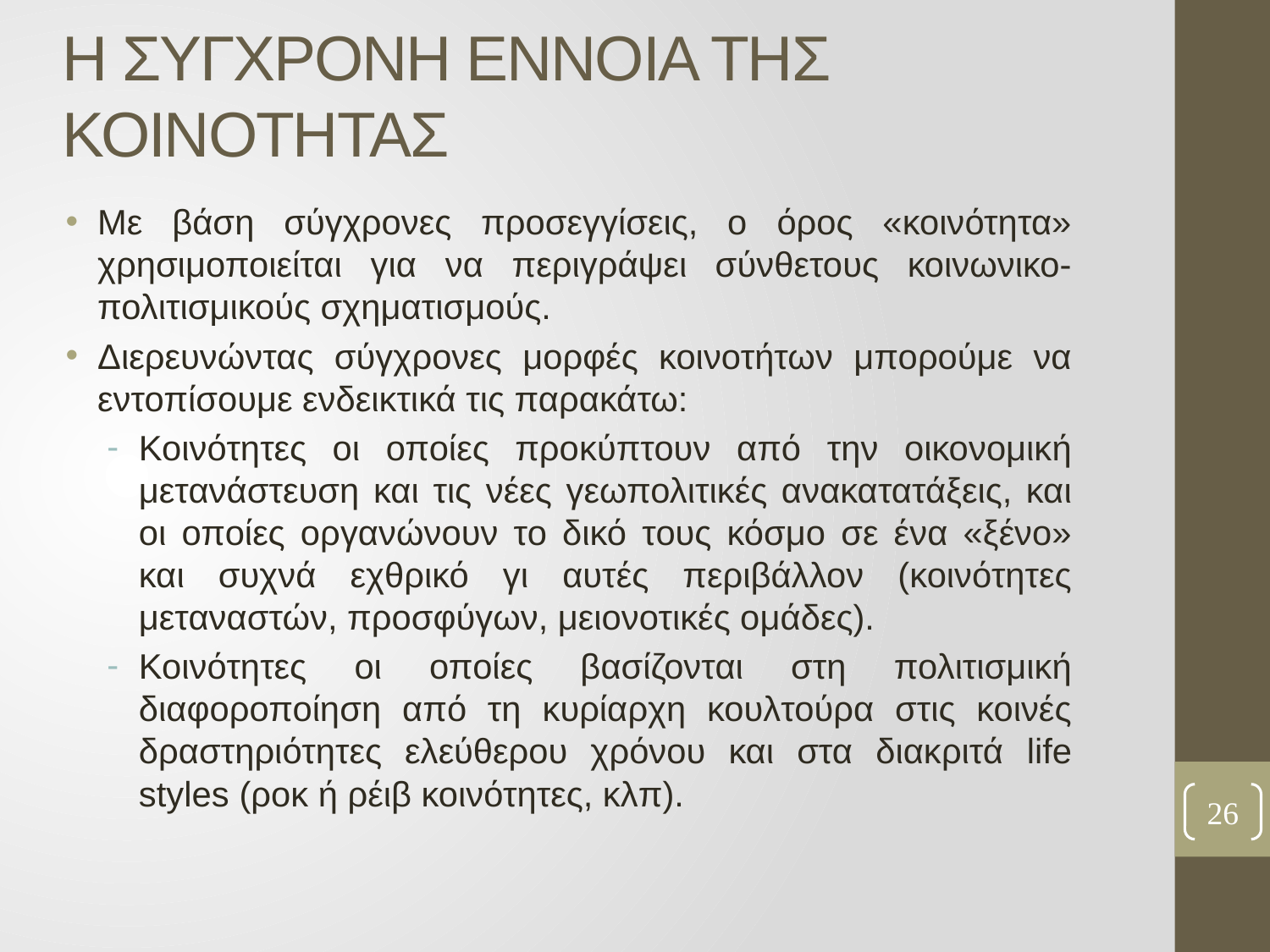

# Η ΣΥΓΧΡΟΝΗ ΕΝΝΟΙΑ ΤΗΣ ΚΟΙΝΟΤΗΤΑΣ
Με βάση σύγχρονες προσεγγίσεις, ο όρος «κοινότητα» χρησιμοποιείται για να περιγράψει σύνθετους κοινωνικο-πολιτισμικούς σχηματισμούς.
Διερευνώντας σύγχρονες μορφές κοινοτήτων μπορούμε να εντοπίσουμε ενδεικτικά τις παρακάτω:
Κοινότητες οι οποίες προκύπτουν από την οικονομική μετανάστευση και τις νέες γεωπολιτικές ανακατατάξεις, και οι οποίες οργανώνουν το δικό τους κόσμο σε ένα «ξένο» και συχνά εχθρικό γι αυτές περιβάλλον (κοινότητες μεταναστών, προσφύγων, μειονοτικές ομάδες).
Κοινότητες οι οποίες βασίζονται στη πολιτισμική διαφοροποίηση από τη κυρίαρχη κουλτούρα στις κοινές δραστηριότητες ελεύθερου χρόνου και στα διακριτά life styles (ροκ ή ρέιβ κοινότητες, κλπ).
26